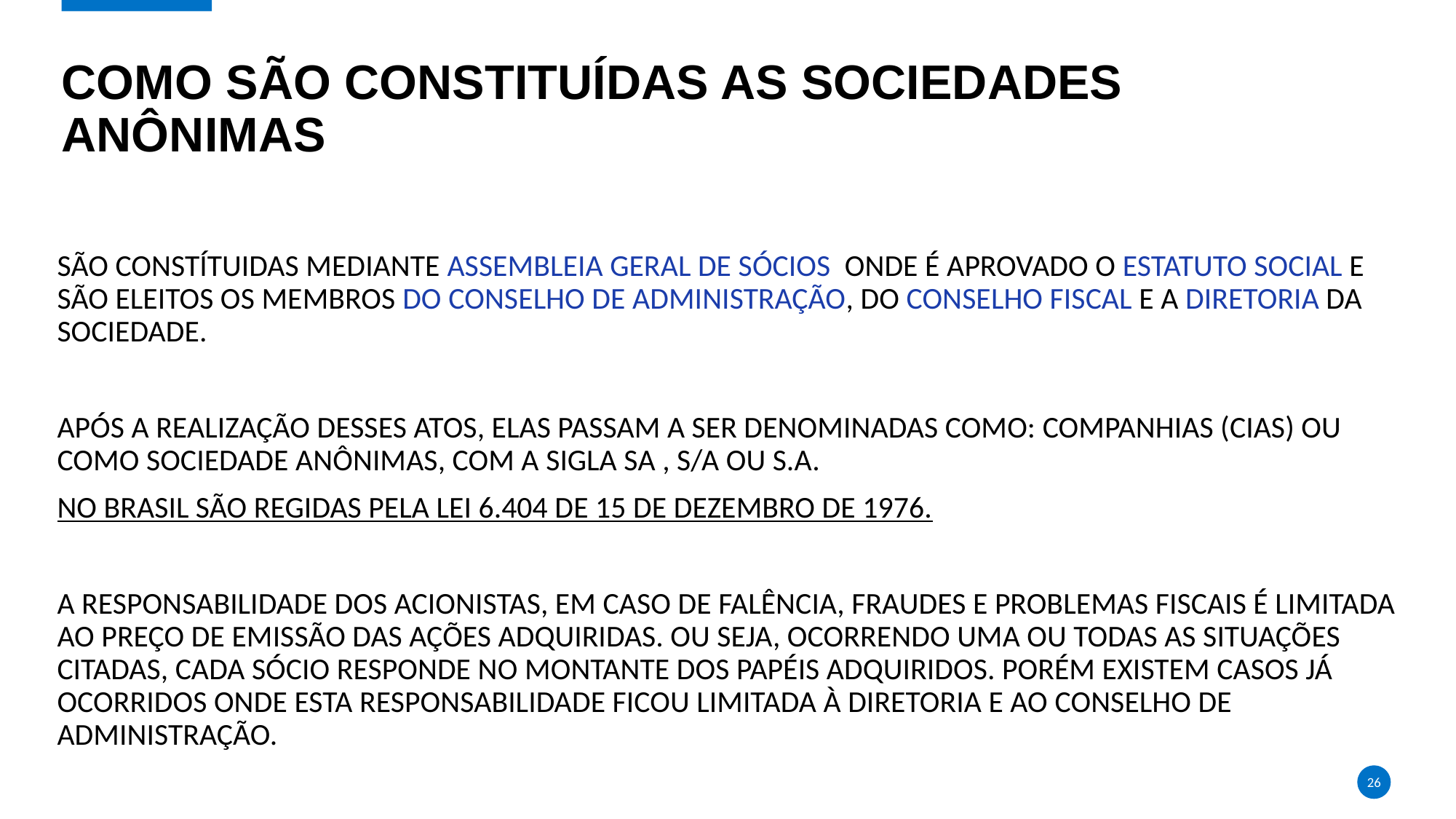

# COMO SÃO CONSTITUÍDAS AS SOCIEDADES ANÔNIMAS

SÃO CONSTÍTUIDAS MEDIANTE ASSEMBLEIA GERAL DE SÓCIOS  ONDE É APROVADO O ESTATUTO SOCIAL E SÃO ELEITOS OS MEMBROS DO CONSELHO DE ADMINISTRAÇÃO, DO CONSELHO FISCAL E A DIRETORIA DA SOCIEDADE.

APÓS A REALIZAÇÃO DESSES ATOS, ELAS PASSAM A SER DENOMINADAS COMO: COMPANHIAS (CIAS) OU COMO SOCIEDADE ANÔNIMAS, COM A SIGLA SA , S/A OU S.A.
NO BRASIL SÃO REGIDAS PELA LEI 6.404 DE 15 DE DEZEMBRO DE 1976.

A RESPONSABILIDADE DOS ACIONISTAS, EM CASO DE FALÊNCIA, FRAUDES E PROBLEMAS FISCAIS É LIMITADA AO PREÇO DE EMISSÃO DAS AÇÕES ADQUIRIDAS. OU SEJA, OCORRENDO UMA OU TODAS AS SITUAÇÕES CITADAS, CADA SÓCIO RESPONDE NO MONTANTE DOS PAPÉIS ADQUIRIDOS. PORÉM EXISTEM CASOS JÁ OCORRIDOS ONDE ESTA RESPONSABILIDADE FICOU LIMITADA À DIRETORIA E AO CONSELHO DE ADMINISTRAÇÃO.

26